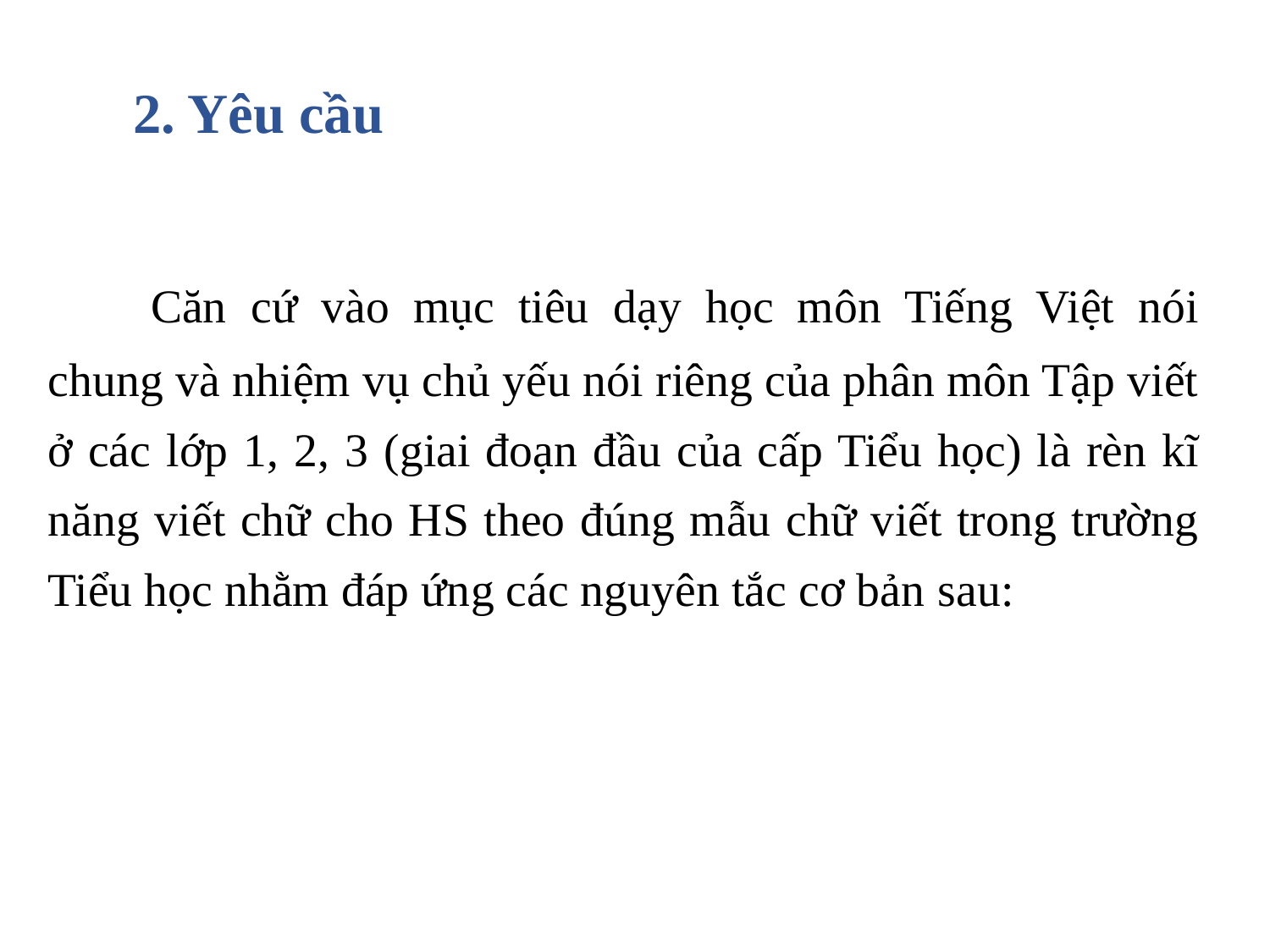

# 2. Yêu cầu
	Căn cứ vào mục tiêu dạy học môn Tiếng Việt nói chung và nhiệm vụ chủ yếu nói riêng của phân môn Tập viết ở các lớp 1, 2, 3 (giai đoạn đầu của cấp Tiểu học) là rèn kĩ năng viết chữ cho HS theo đúng mẫu chữ viết trong trường Tiểu học nhằm đáp ứng các nguyên tắc cơ bản sau: